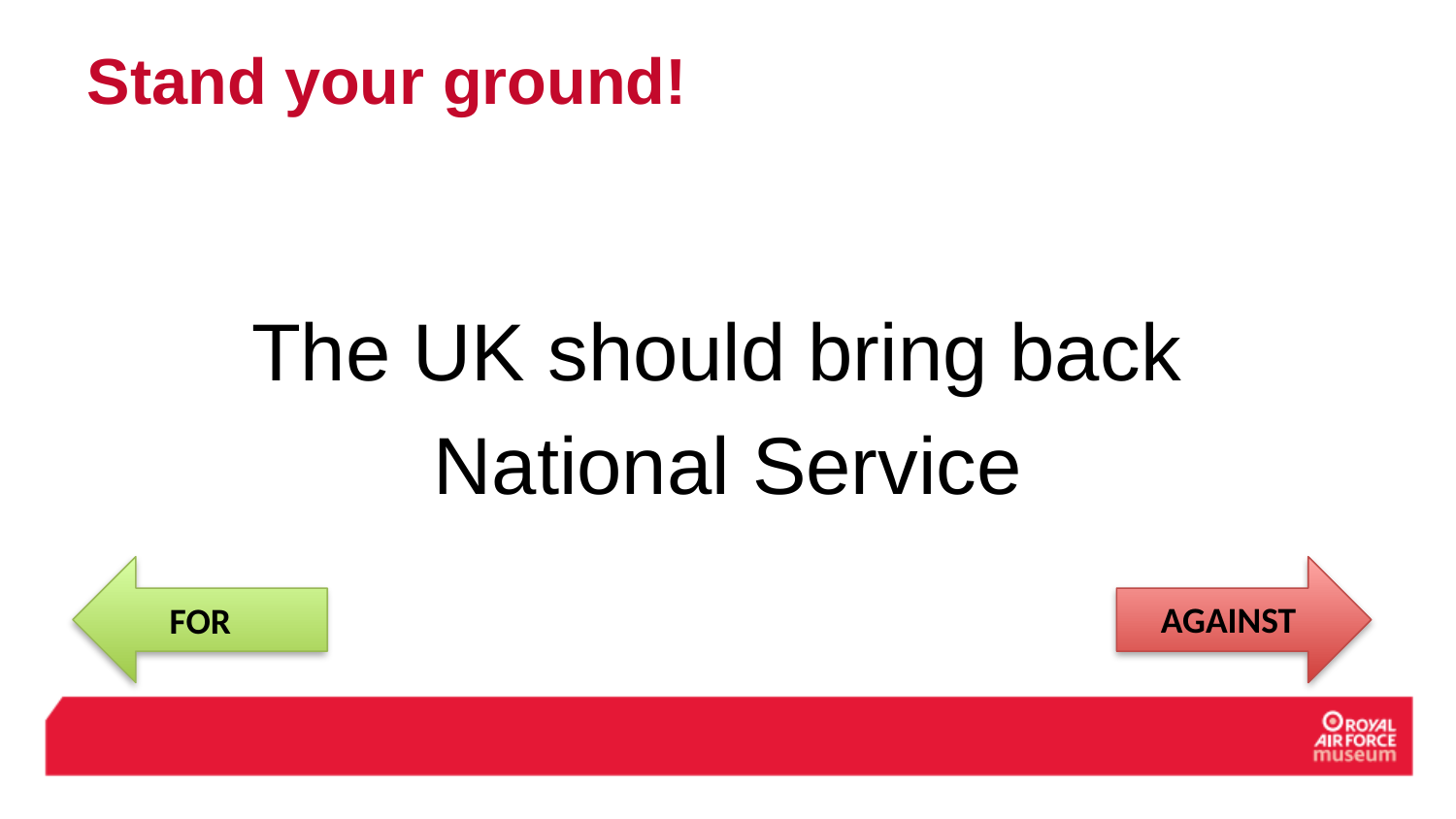

# Stand your ground!

The UK should bring back
National Service

AGAINST
FOR